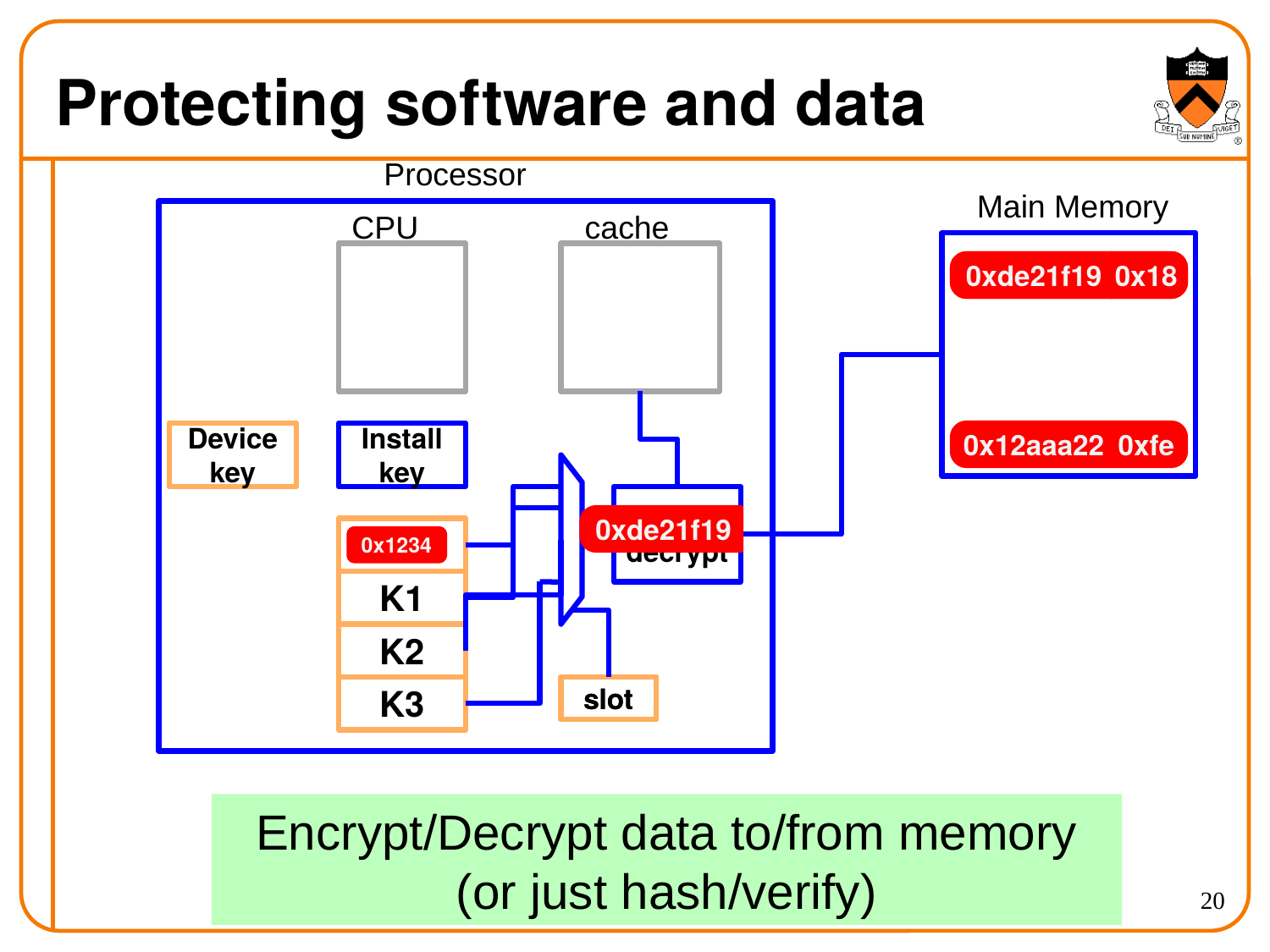

# Protecting software and data
Processor
Main Memory
0xde21f19

CPU
cache

0x18

0xde21f19
0x18
0x12aaa22
0xfe
Device
key
Install
key
0xde21f19
encrypt/
decrypt
K0
0x1234

K1
K2
K3
slot
slot
Encrypt/Decrypt data to/from memory
(or just hash/verify)
20